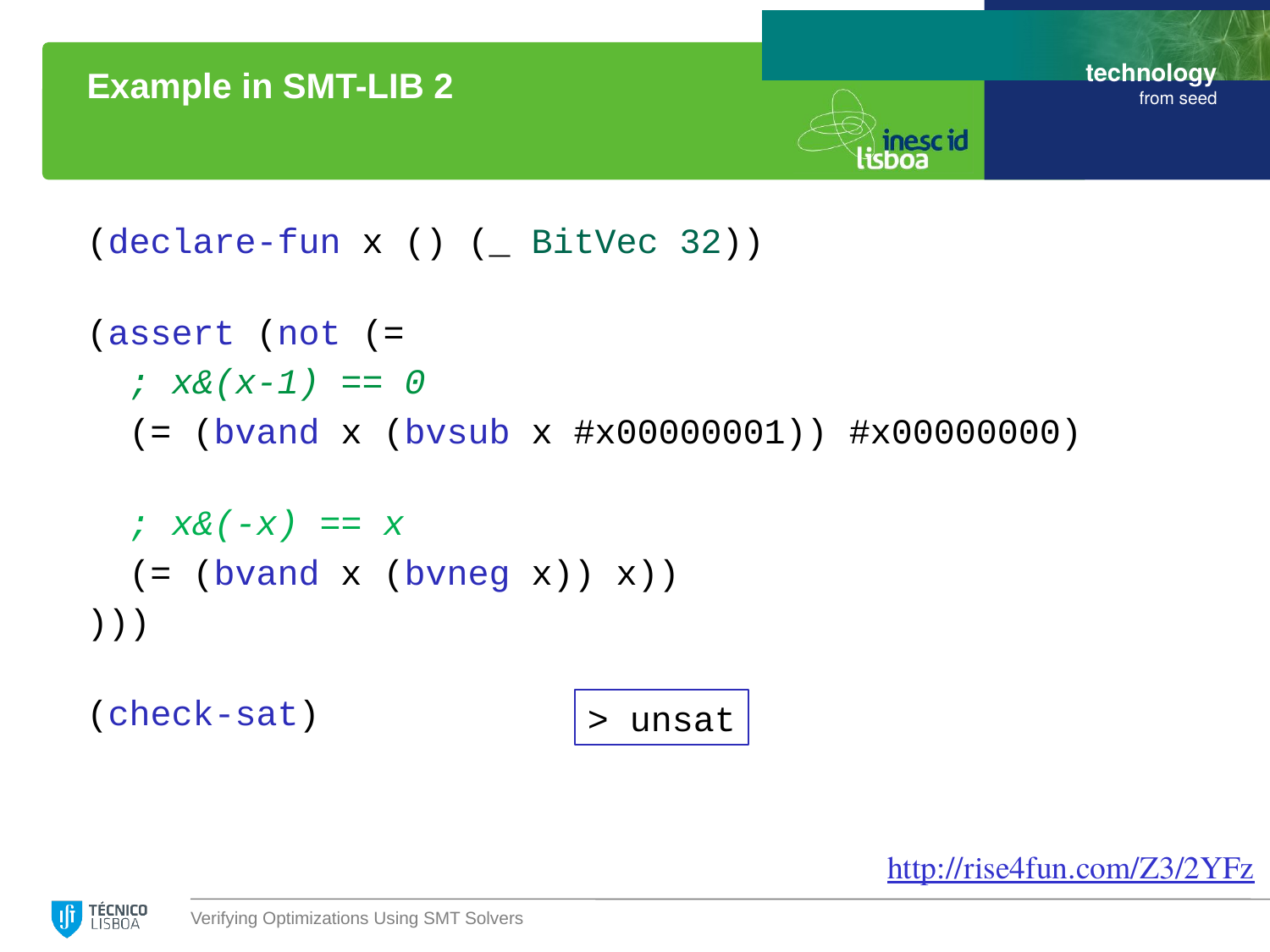

# Example in SMT-LIB 2
(declare-fun x () (_ BitVec 32))
(assert (not (=
  ; x&(x-1) == 0
  (= (bvand x (bvsub x #x00000001)) #x00000000)
  ; x&(-x) == x
  (= (bvand x (bvneg x)) x))
)))
(check-sat)
> unsat
http://rise4fun.com/Z3/2YFz
Verifying Optimizations Using SMT Solvers